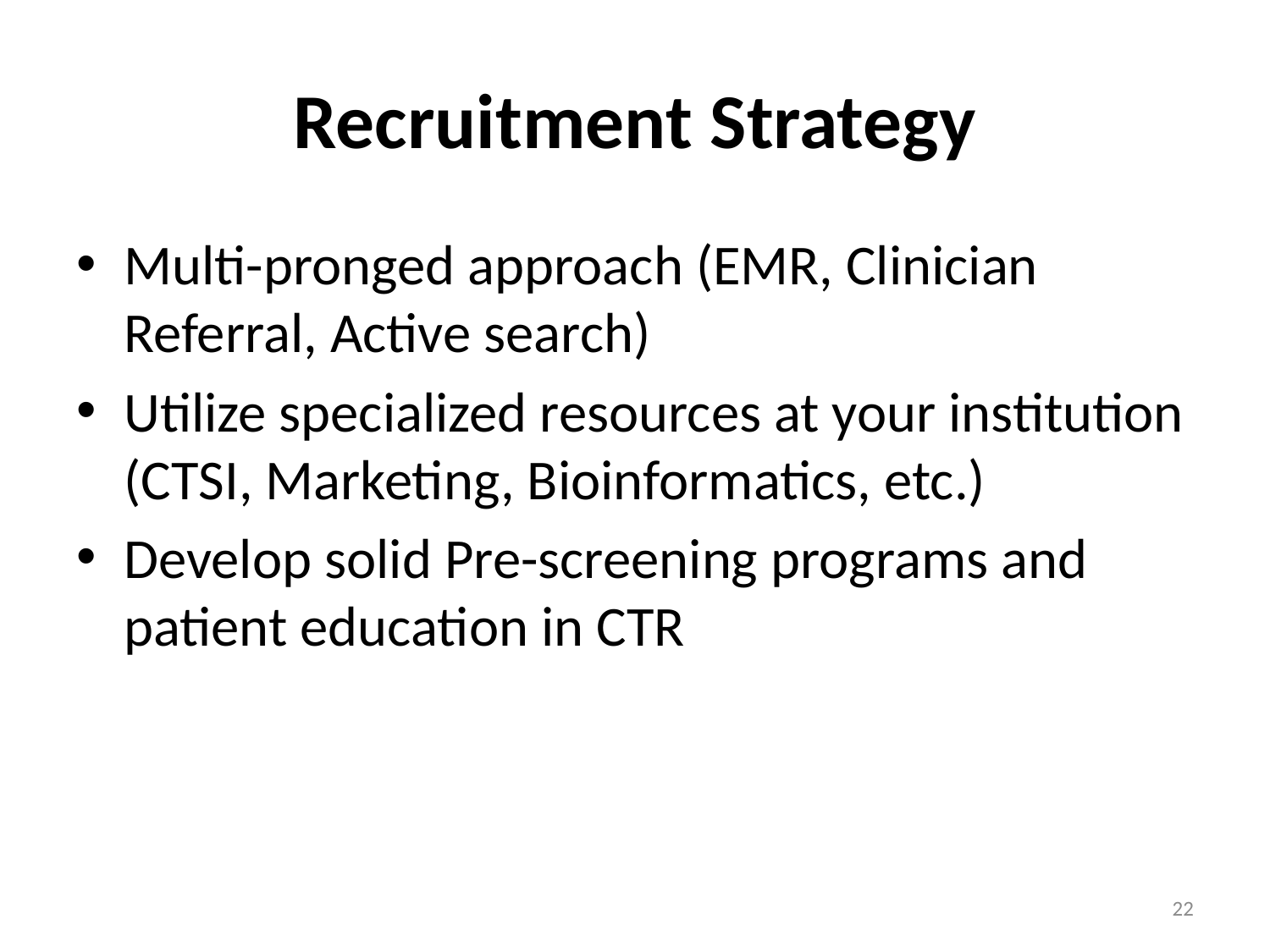

# Recruitment Strategy
Multi-pronged approach (EMR, Clinician Referral, Active search)
Utilize specialized resources at your institution (CTSI, Marketing, Bioinformatics, etc.)
Develop solid Pre-screening programs and patient education in CTR

22